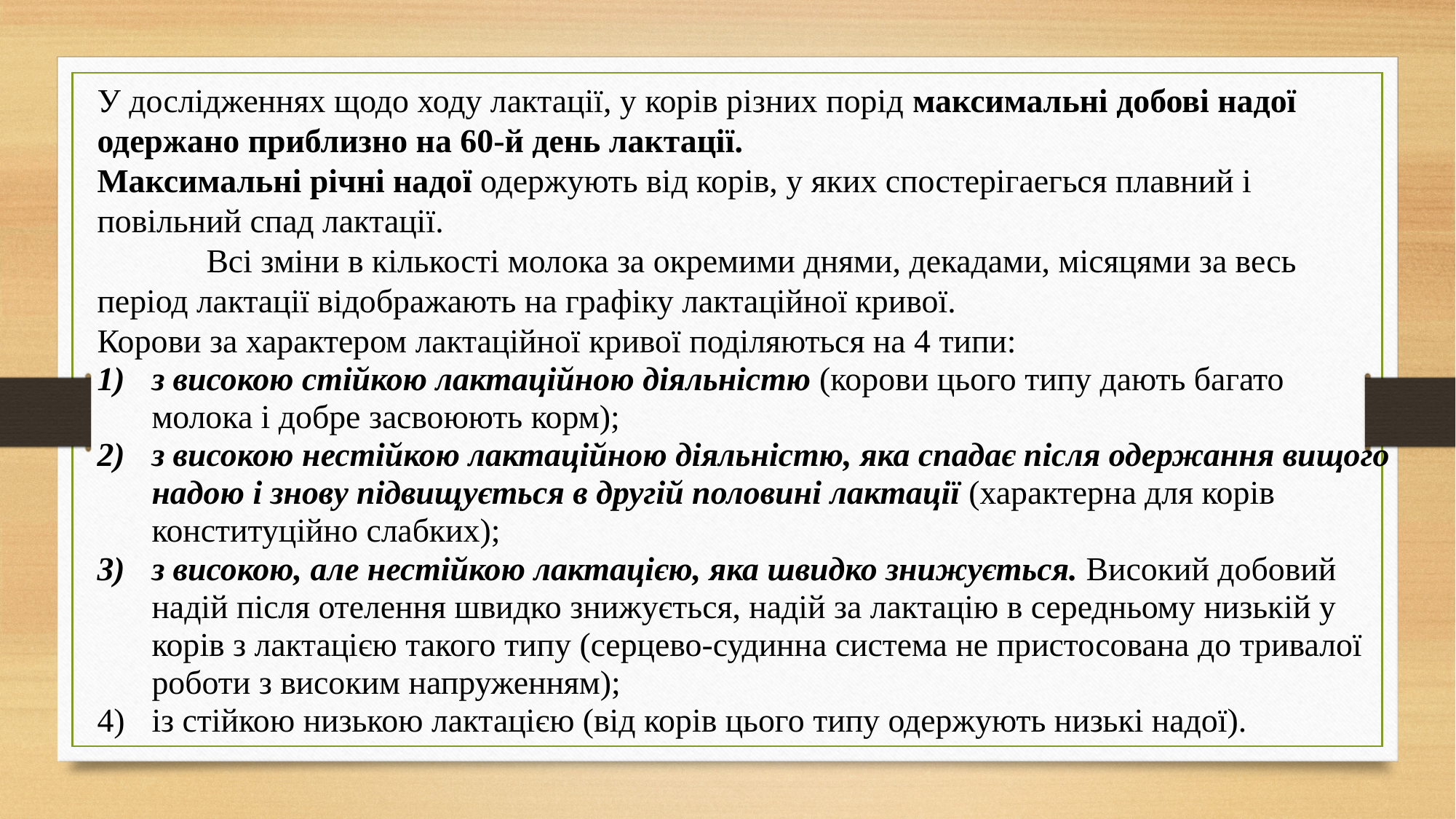

У дослідженнях щодо ходу лактації, у корів різних порід максимальні добові надої одержано приблизно на 60-й день лактації.
Максимальні річні надої одержують від корів, у яких спостерігаегься плавний і повільний спад лактації.
	Всі зміни в кількості молока за окремими днями, декадами, місяцями за весь період лактації відображають на графіку лактаційної кривої.
Корови за характером лактаційної кривої поділяються на 4 типи:
з високою стійкою лактаційною діяльністю (корови цього типу дають багато молока і добре засвоюють корм);
з високою нестійкою лактаційною діяльністю, яка спадає після одержання вищого надою і знову підвищується в другій половині лактації (характерна для корів конституційно слабких);
з високою, але нестійкою лактацією, яка швидко знижується. Високий добовий надій після отелення швидко знижується, надій за лактацію в середньому низькій у корів з лактацією такого типу (серцево-судинна система не пристосована до тривалої роботи з високим напруженням);
із стійкою низькою лактацією (від корів цього типу одержують низькі надої).